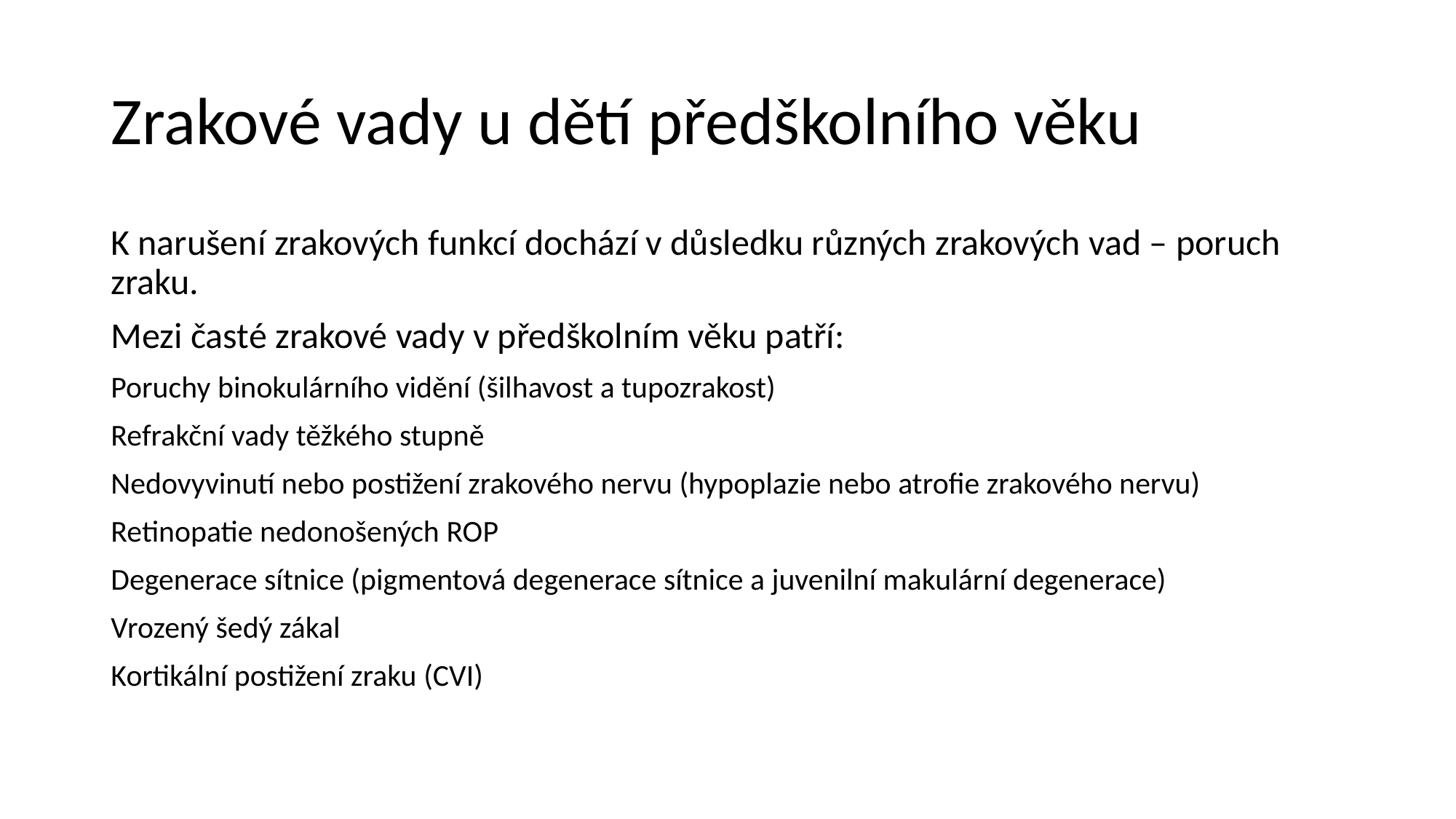

# Zrakové vady u dětí předškolního věku
K narušení zrakových funkcí dochází v důsledku různých zrakových vad – poruch zraku.
Mezi časté zrakové vady v předškolním věku patří:
Poruchy binokulárního vidění (šilhavost a tupozrakost)
Refrakční vady těžkého stupně
Nedovyvinutí nebo postižení zrakového nervu (hypoplazie nebo atrofie zrakového nervu)
Retinopatie nedonošených ROP
Degenerace sítnice (pigmentová degenerace sítnice a juvenilní makulární degenerace)
Vrozený šedý zákal
Kortikální postižení zraku (CVI)